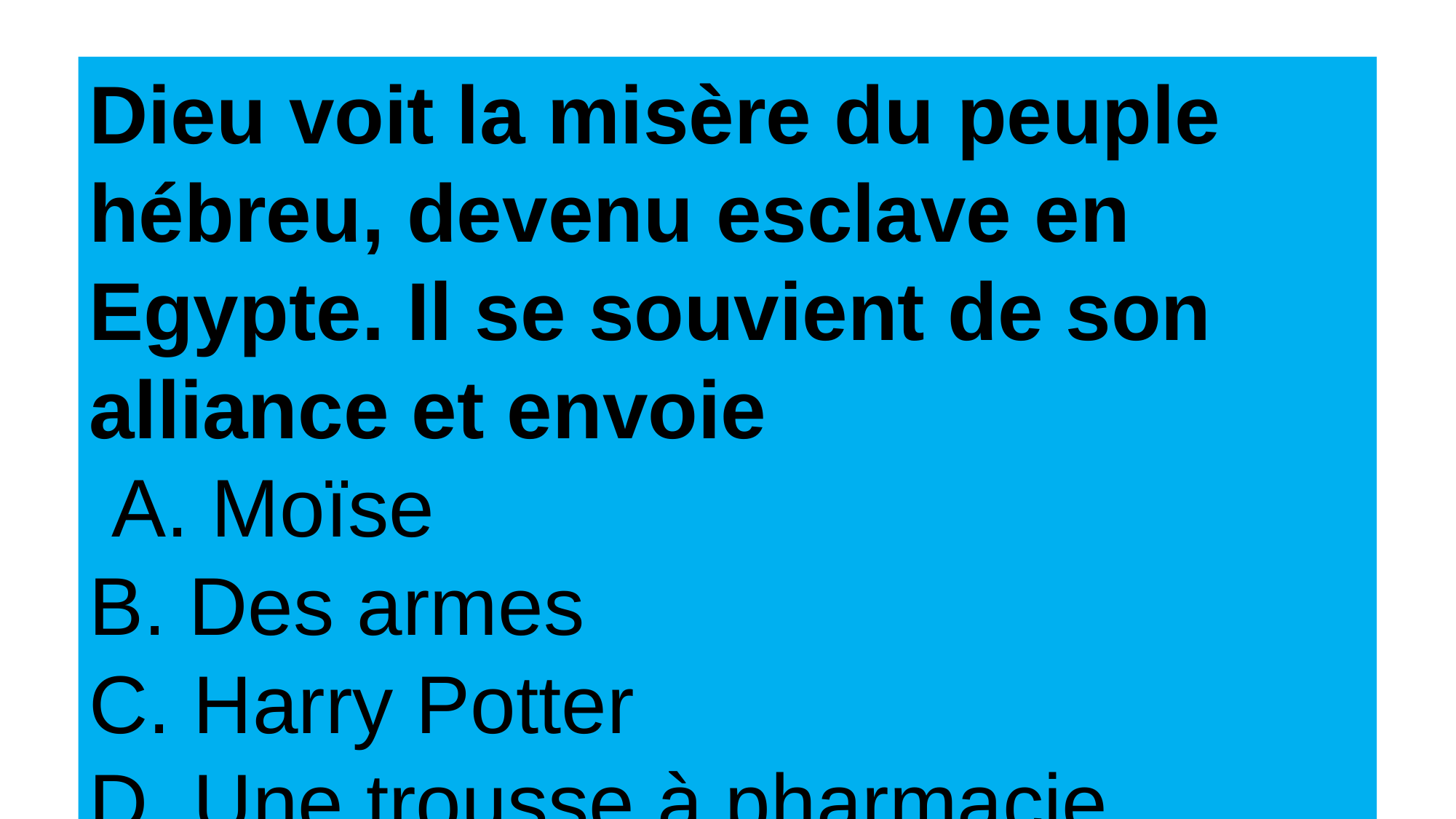

Dieu voit la misère du peuple hébreu, devenu esclave en Egypte. Il se souvient de son alliance et envoie
 A. Moïse
B. Des armes
C. Harry Potter
D. Une trousse à pharmacie